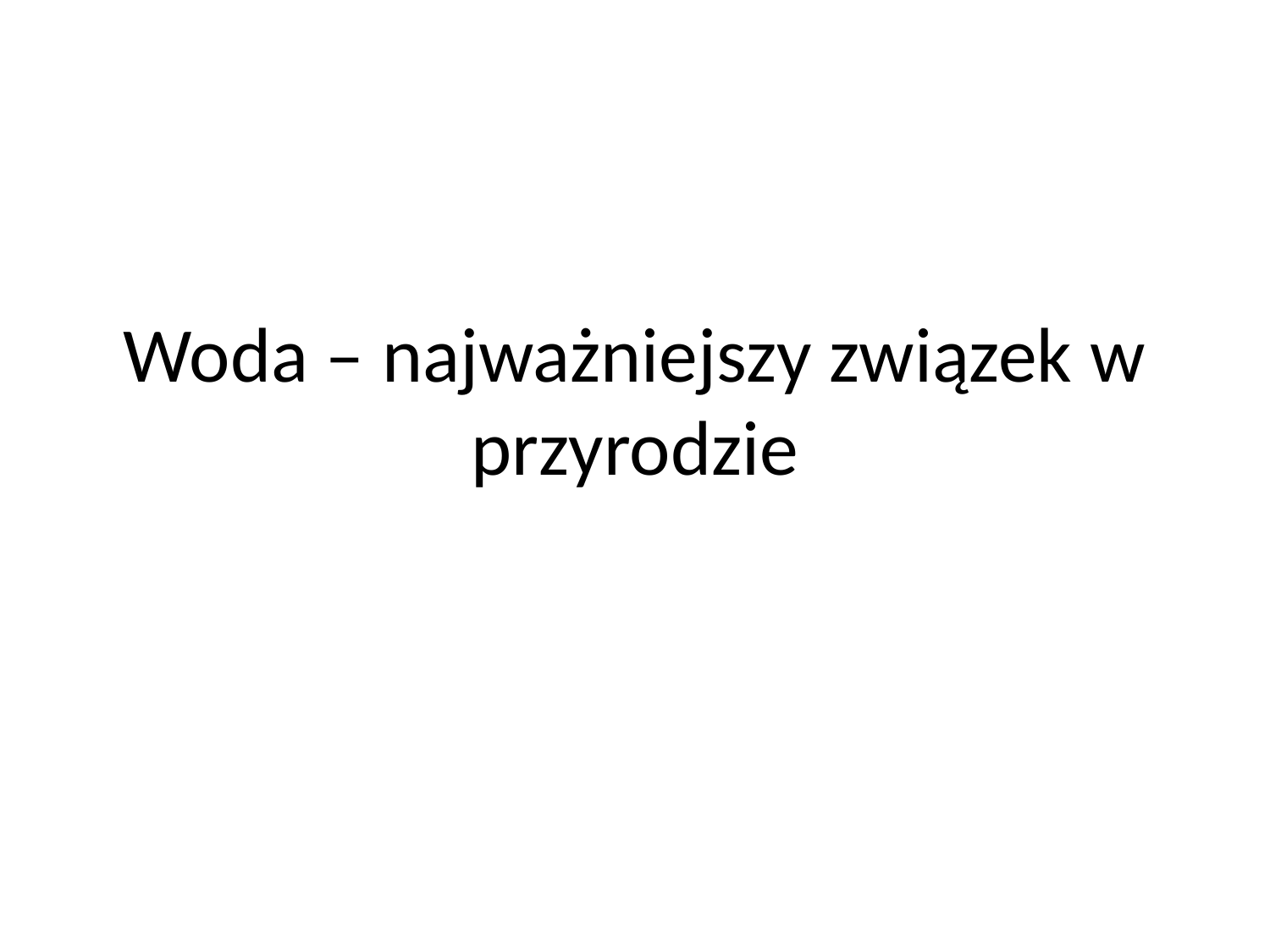

# Woda – najważniejszy związek w przyrodzie